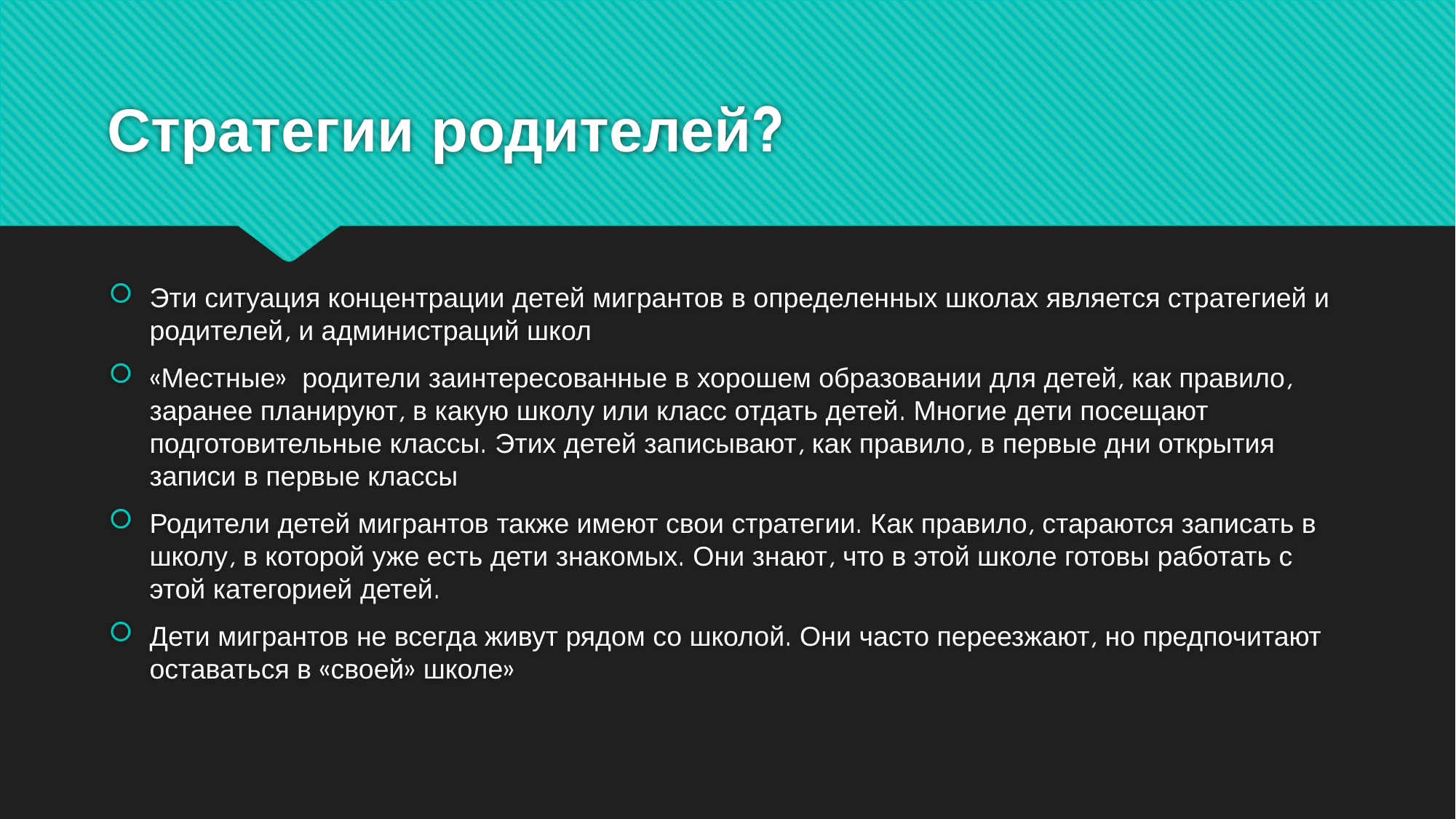

# Стратегии родителей?
Эти ситуация концентрации детей мигрантов в определенных школах является стратегией и родителей, и администраций школ
«Местные»  родители заинтересованные в хорошем образовании для детей, как правило, заранее планируют, в какую школу или класс отдать детей. Многие дети посещают подготовительные классы. Этих детей записывают, как правило, в первые дни открытия записи в первые классы
Родители детей мигрантов также имеют свои стратегии. Как правило, стараются записать в школу, в которой уже есть дети знакомых. Они знают, что в этой школе готовы работать с этой категорией детей.
Дети мигрантов не всегда живут рядом со школой. Они часто переезжают, но предпочитают оставаться в «своей» школе»